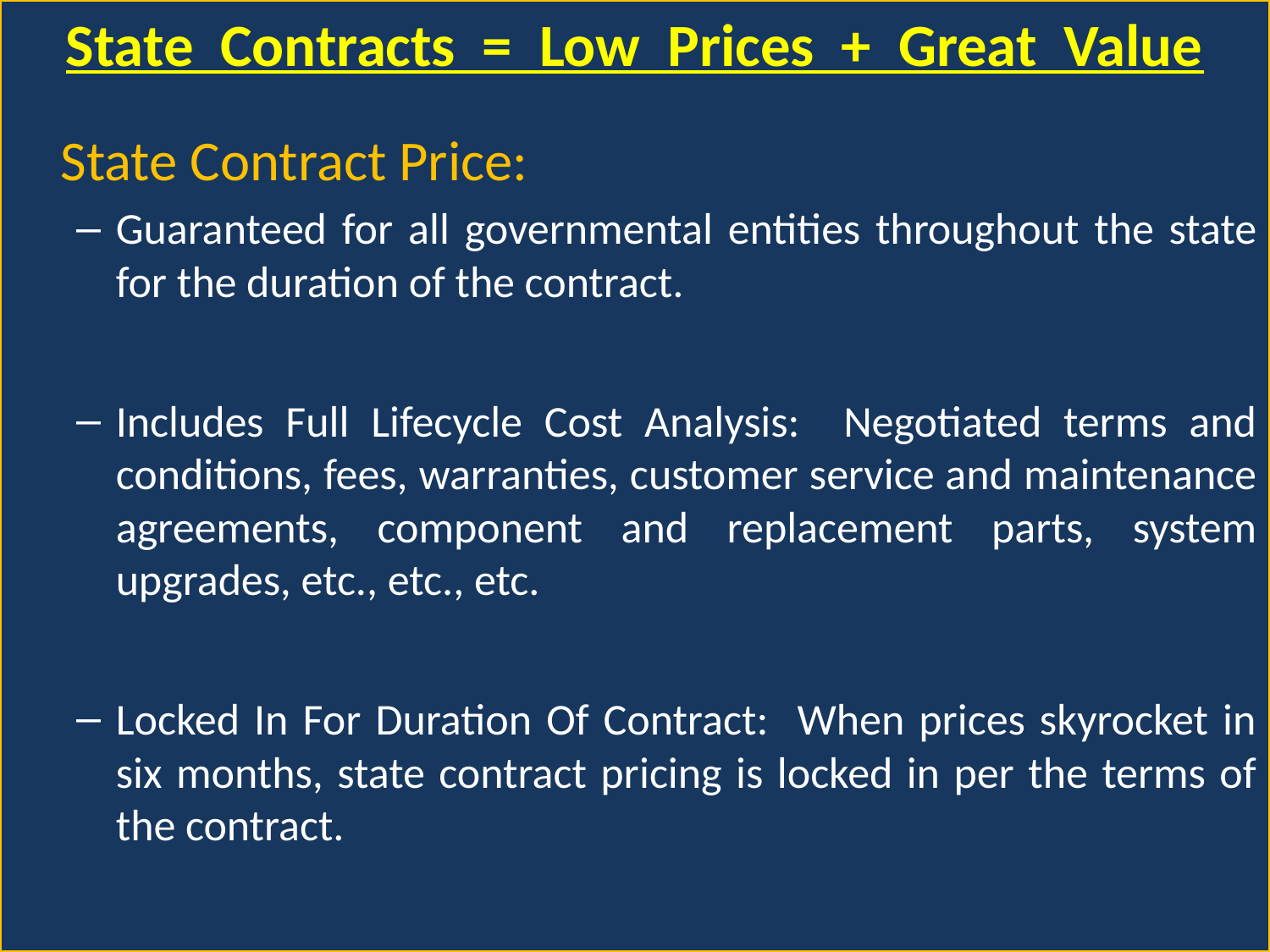

State  Contracts  =  Low  Prices  +  Great  Value

	State Contract Price:
Guaranteed for all governmental entities throughout the state for the duration of the contract.

Includes Full Lifecycle Cost Analysis:  Negotiated terms and conditions, fees, warranties, customer service and maintenance agreements, component and replacement parts, system upgrades, etc., etc., etc.

Locked In For Duration Of Contract:  When prices skyrocket in six months, state contract pricing is locked in per the terms of the contract.